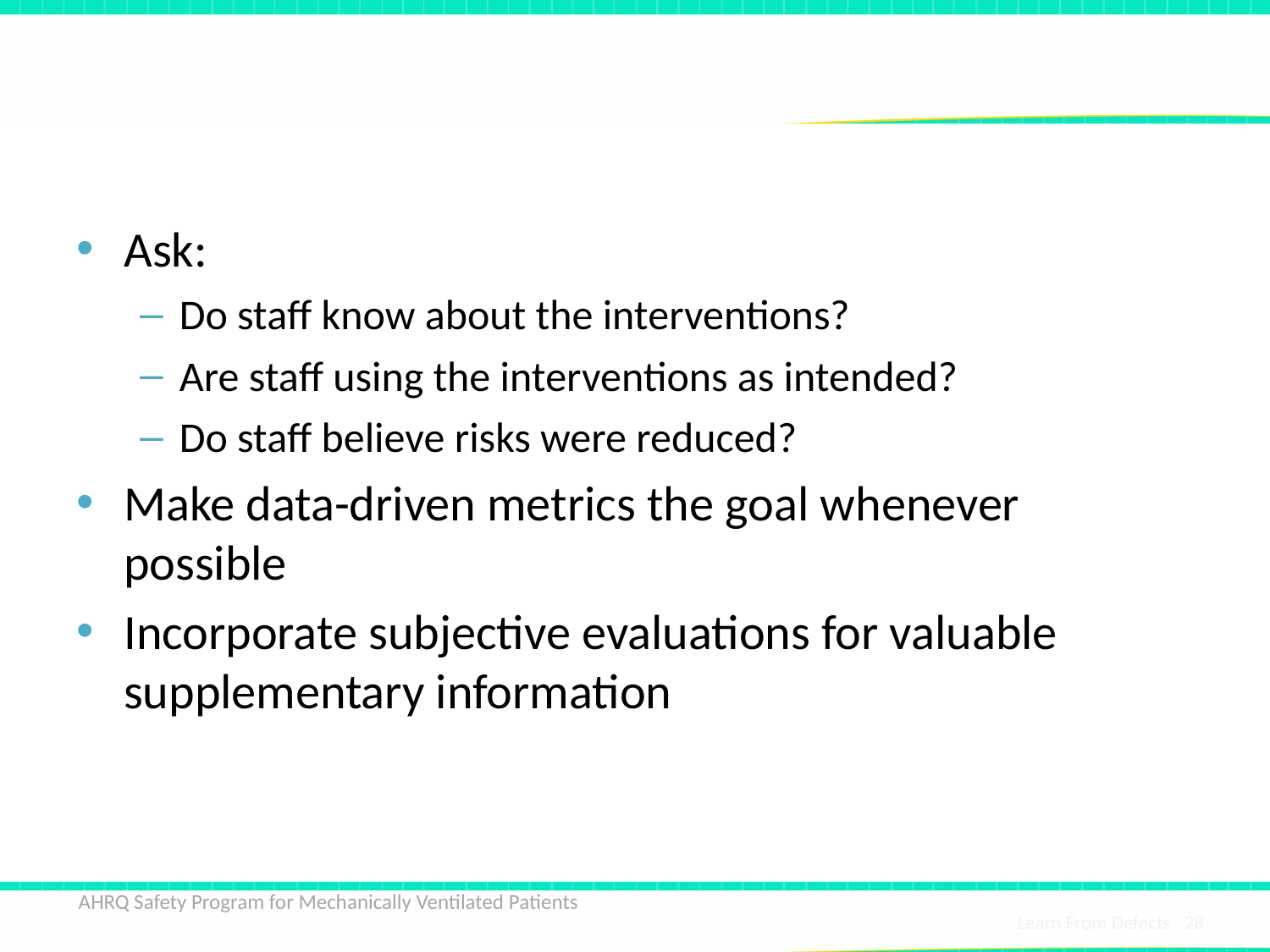

# How Will You Know Risks Were Reduced?
Ask:
Do staff know about the interventions?
Are staff using the interventions as intended?
Do staff believe risks were reduced?
Make data-driven metrics the goal whenever possible
Incorporate subjective evaluations for valuable supplementary information